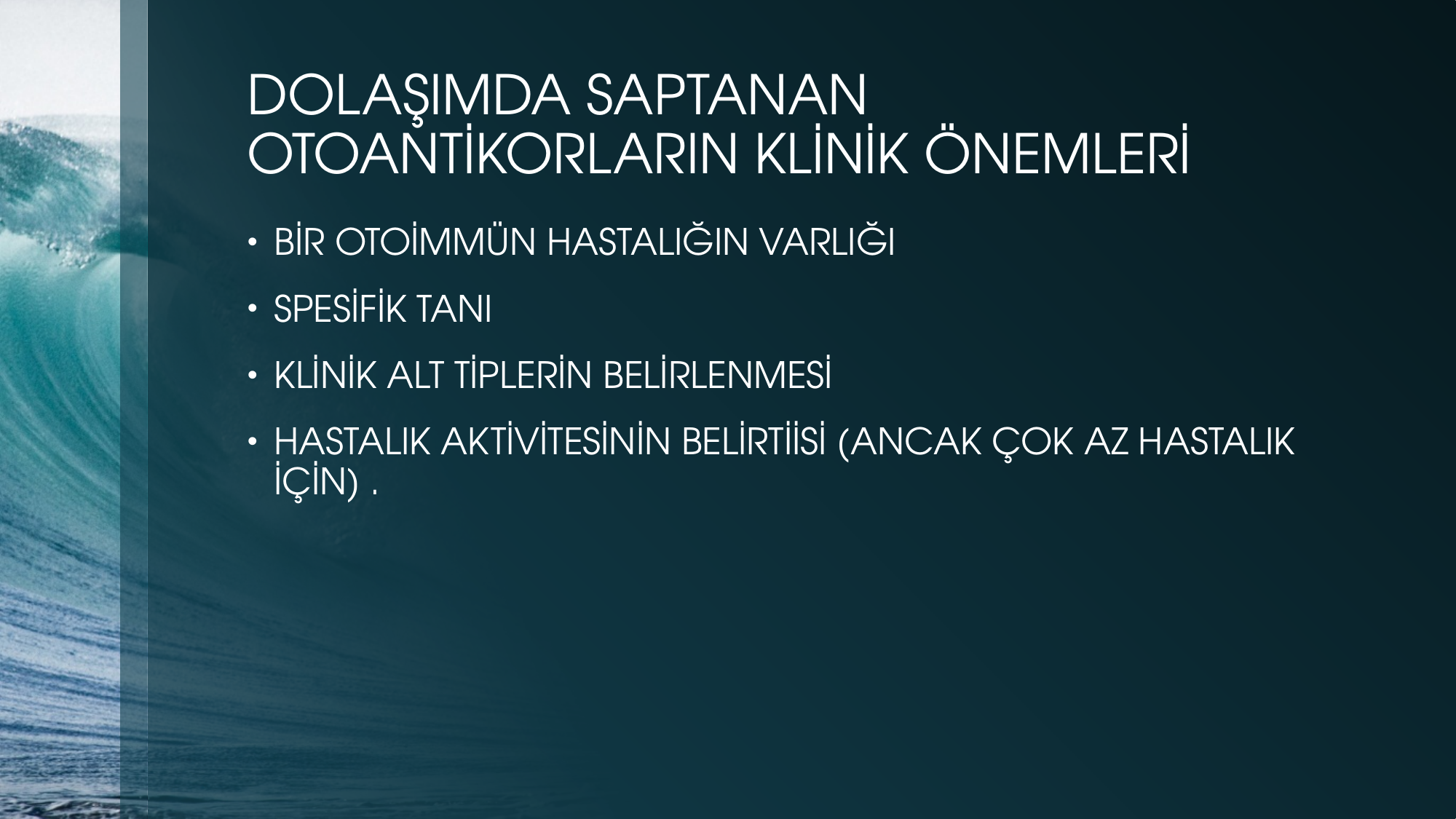

# DOLAŞIMDA SAPTANAN OTOANTİKORLARIN KLİNİK ÖNEMLERİ
BİR OTOİMMÜN HASTALIĞIN VARLIĞI
SPESİFİK TANI
KLİNİK ALT TİPLERİN BELİRLENMESİ
HASTALIK AKTİVİTESİNİN BELİRTİİSİ (ANCAK ÇOK AZ HASTALIK İÇİN) .